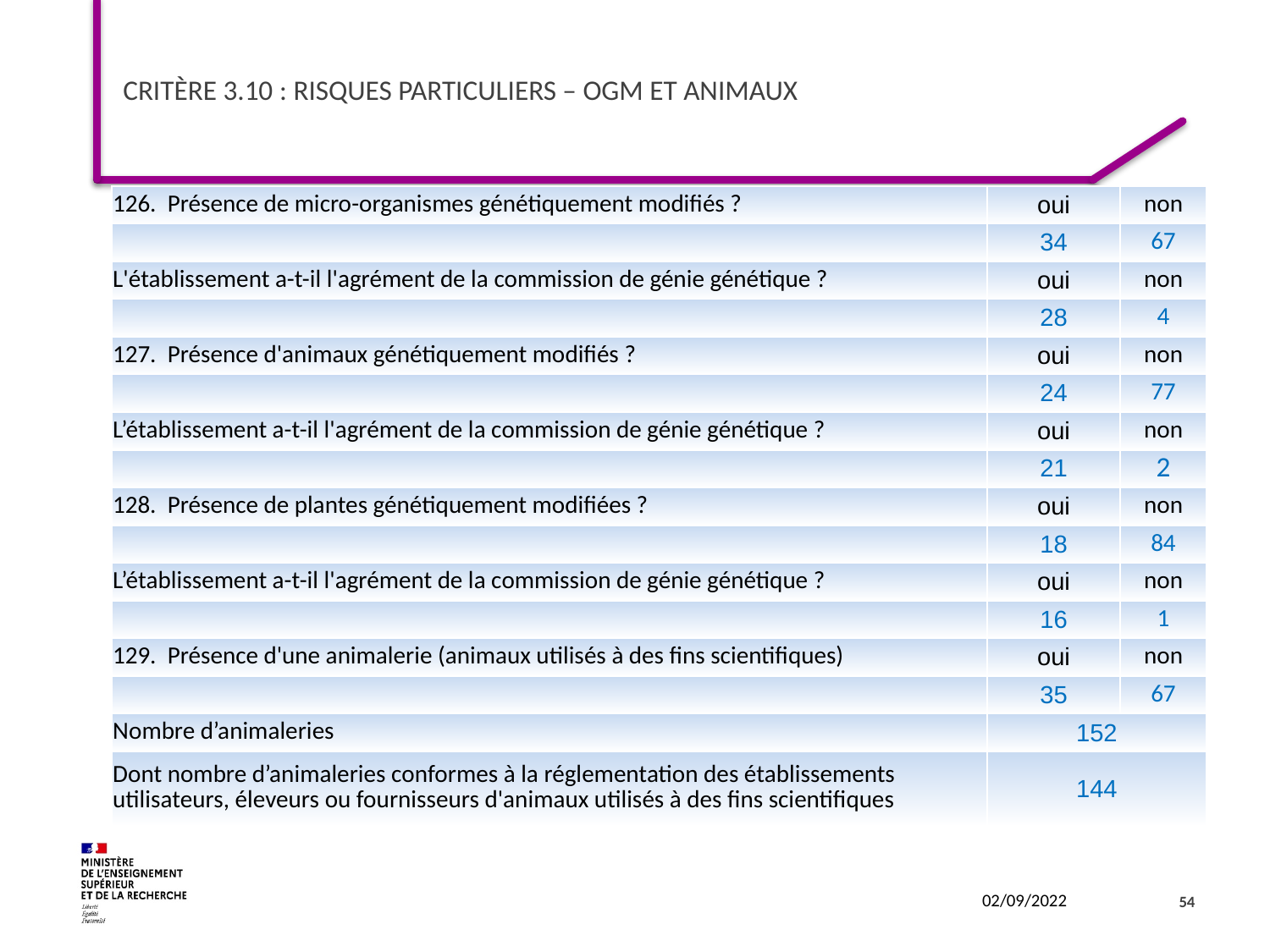

# Critère 3.10 : Risques particuliers – OGM et animaux
| 126.  Présence de micro-organismes génétiquement modifiés ? | oui | non |
| --- | --- | --- |
|  | 34 | 67 |
| L'établissement a-t-il l'agrément de la commission de génie génétique ? | oui | non |
|  | 28 | 4 |
| 127.  Présence d'animaux génétiquement modifiés ? | oui | non |
|  | 24 | 77 |
| L’établissement a-t-il l'agrément de la commission de génie génétique ? | oui | non |
|  | 21 | 2 |
| 128.  Présence de plantes génétiquement modifiées ? | oui | non |
|  | 18 | 84 |
| L’établissement a-t-il l'agrément de la commission de génie génétique ? | oui | non |
|  | 16 | 1 |
| 129.  Présence d'une animalerie (animaux utilisés à des fins scientifiques) | oui | non |
|  | 35 | 67 |
| Nombre d’animaleries | 152 |  |
| Dont nombre d’animaleries conformes à la réglementation des établissements utilisateurs, éleveurs ou fournisseurs d'animaux utilisés à des fins scientifiques | 144 |  |
54